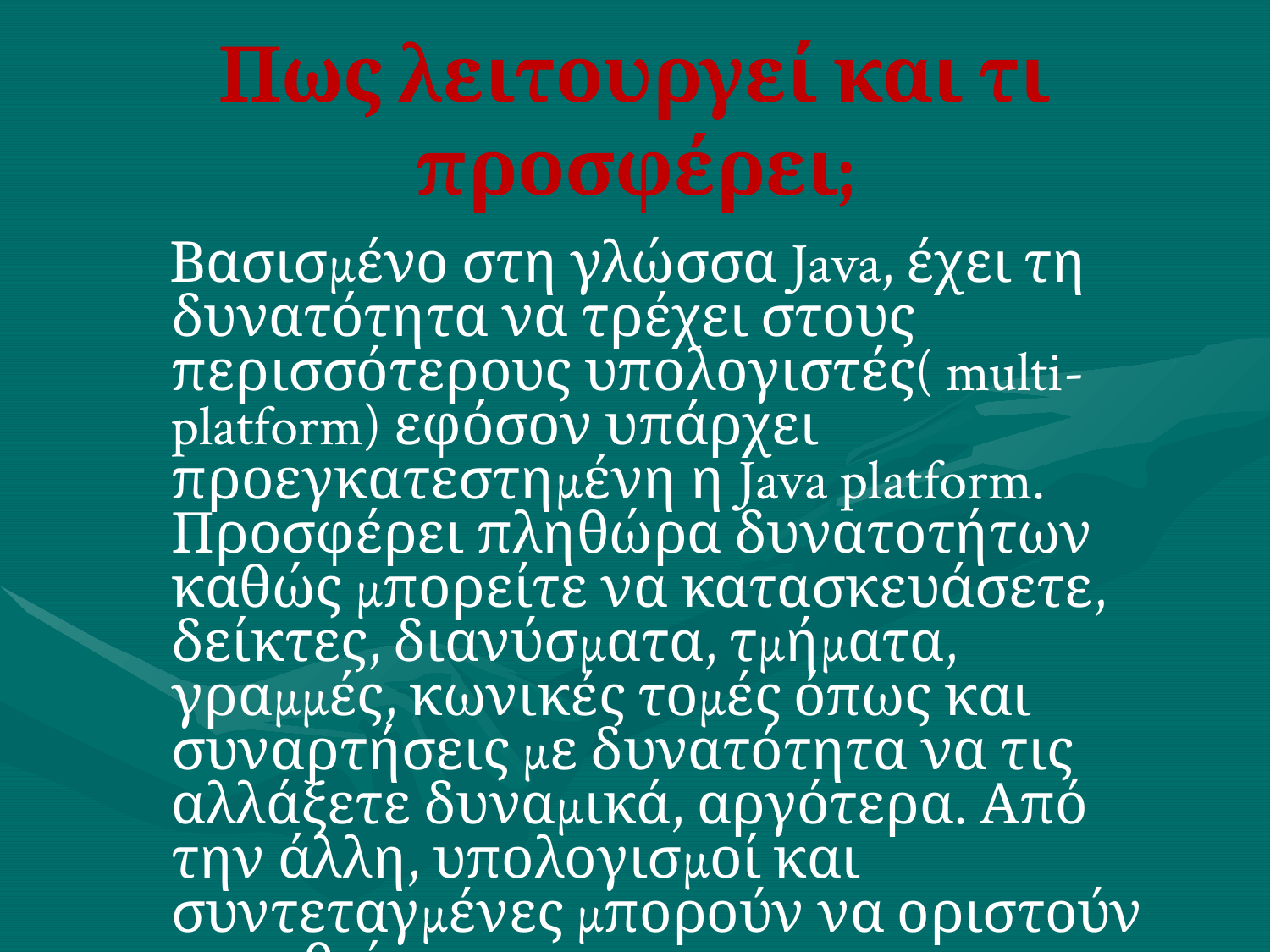

# Πως λειτουργεί και τι προσφέρει;
    Βασισμένο στη γλώσσα Java, έχει τη δυνατότητα να τρέχει στους περισσότερους υπολογιστές( multi-platform) εφόσον υπάρχει προεγκατεστημένη η Java platform. Προσφέρει πληθώρα δυνατοτήτων καθώς μπορείτε να κατασκευάσετε, δείκτες, διανύσματα, τμήματα, γραμμές, κωνικές τομές όπως και συναρτήσεις με δυνατότητα να τις αλλάξετε δυναμικά, αργότερα. Από την άλλη, υπολογισμοί και συντεταγμένες μπορούν να οριστούν απευθείας.